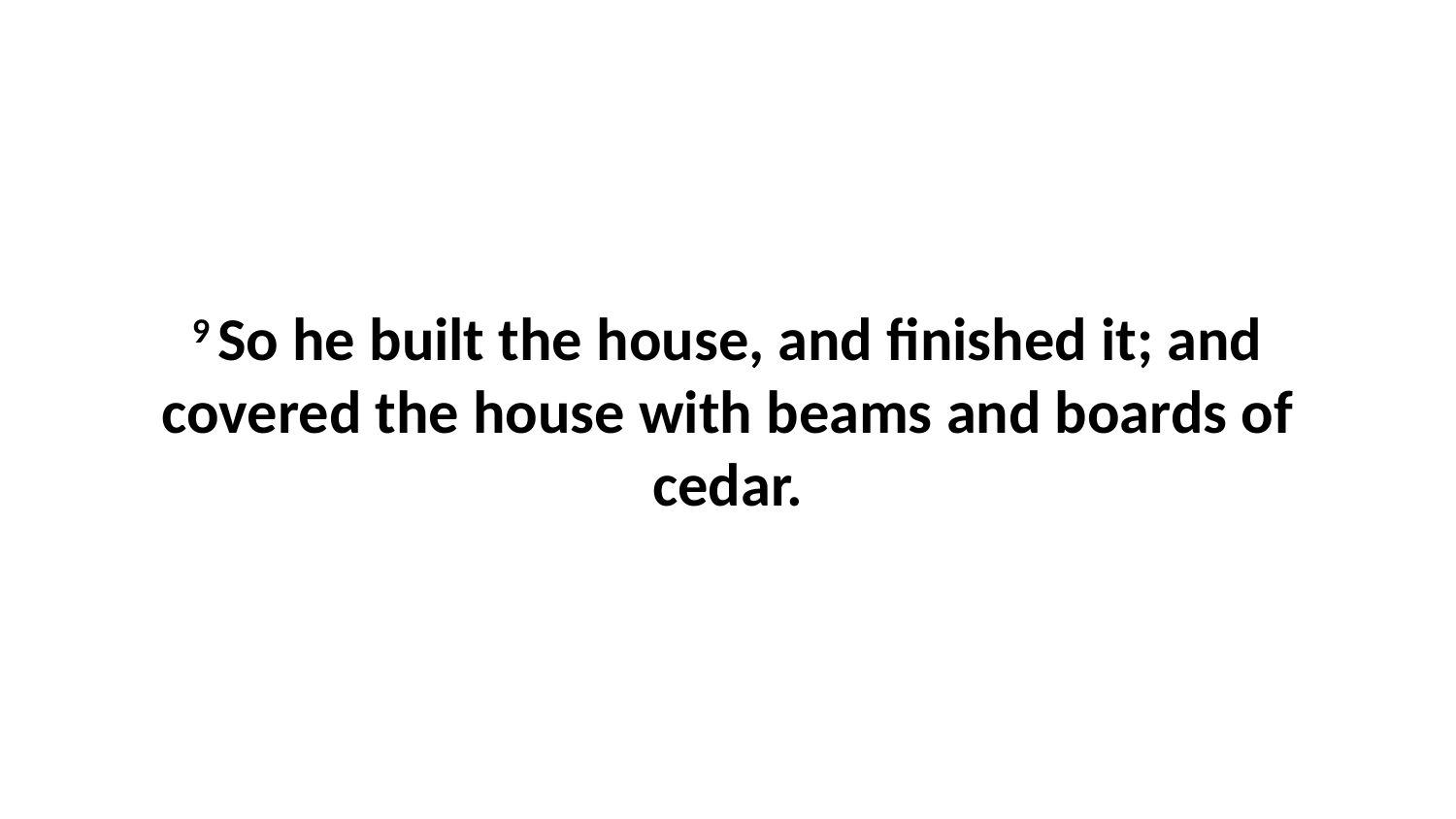

9 So he built the house, and finished it; and covered the house with beams and boards of cedar.